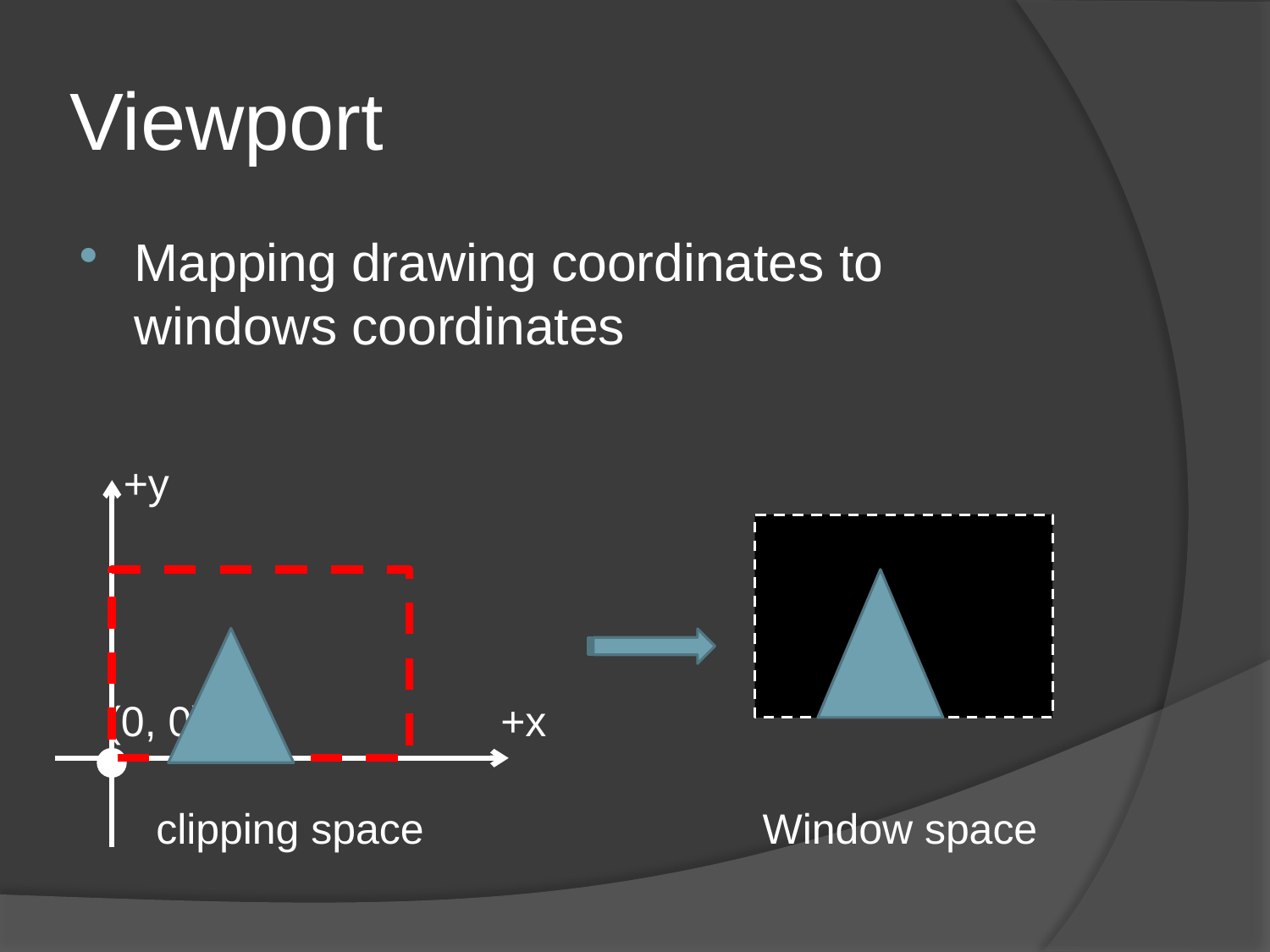

# Viewport
Mapping drawing coordinates to windows coordinates
+y

(0, 0)
+x

clipping space
Window space